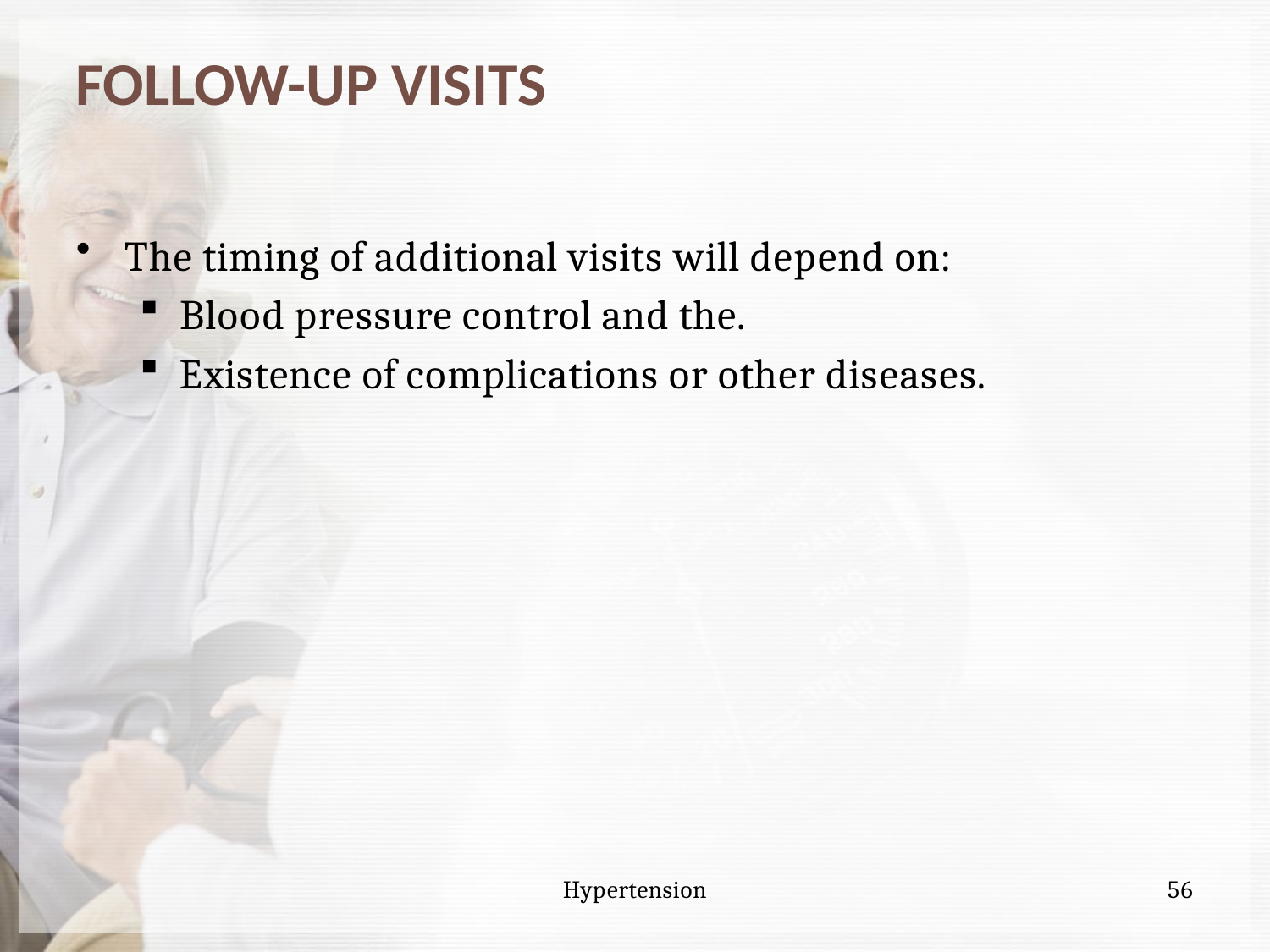

# FOLLOW-UP VISITS
The timing of additional visits will depend on:
Blood pressure control and the.
Existence of complications or other diseases.
Hypertension
56